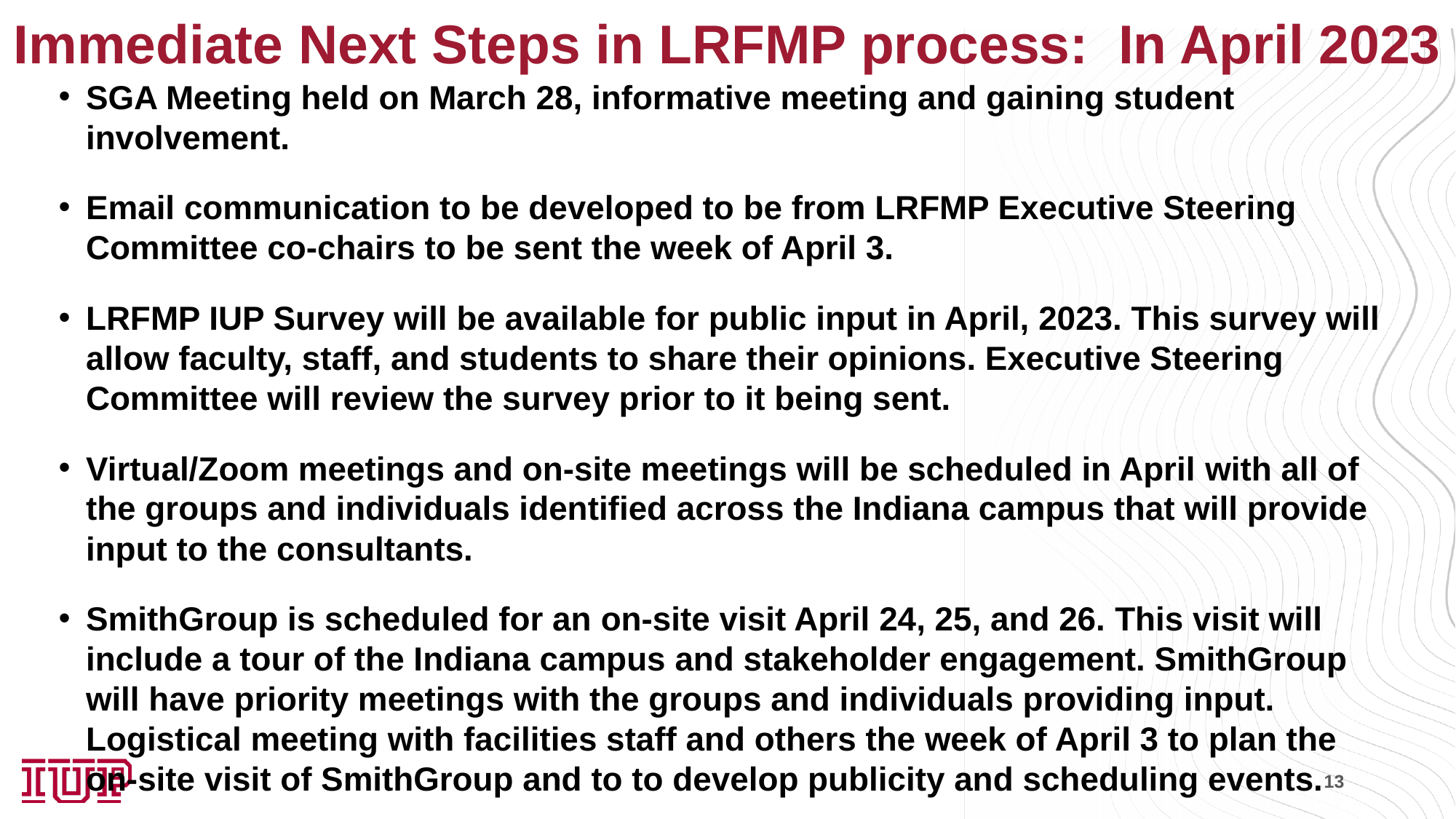

# Immediate Next Steps in LRFMP process:  In April 2023
SGA Meeting held on March 28, informative meeting and gaining student involvement.
Email communication to be developed to be from LRFMP Executive Steering Committee co-chairs to be sent the week of April 3.
LRFMP IUP Survey will be available for public input in April, 2023. This survey will allow faculty, staff, and students to share their opinions. Executive Steering Committee will review the survey prior to it being sent.
Virtual/Zoom meetings and on-site meetings will be scheduled in April with all of the groups and individuals identified across the Indiana campus that will provide input to the consultants.
SmithGroup is scheduled for an on-site visit April 24, 25, and 26. This visit will include a tour of the Indiana campus and stakeholder engagement. SmithGroup will have priority meetings with the groups and individuals providing input. Logistical meeting with facilities staff and others the week of April 3 to plan the on-site visit of SmithGroup and to to develop publicity and scheduling events.

13